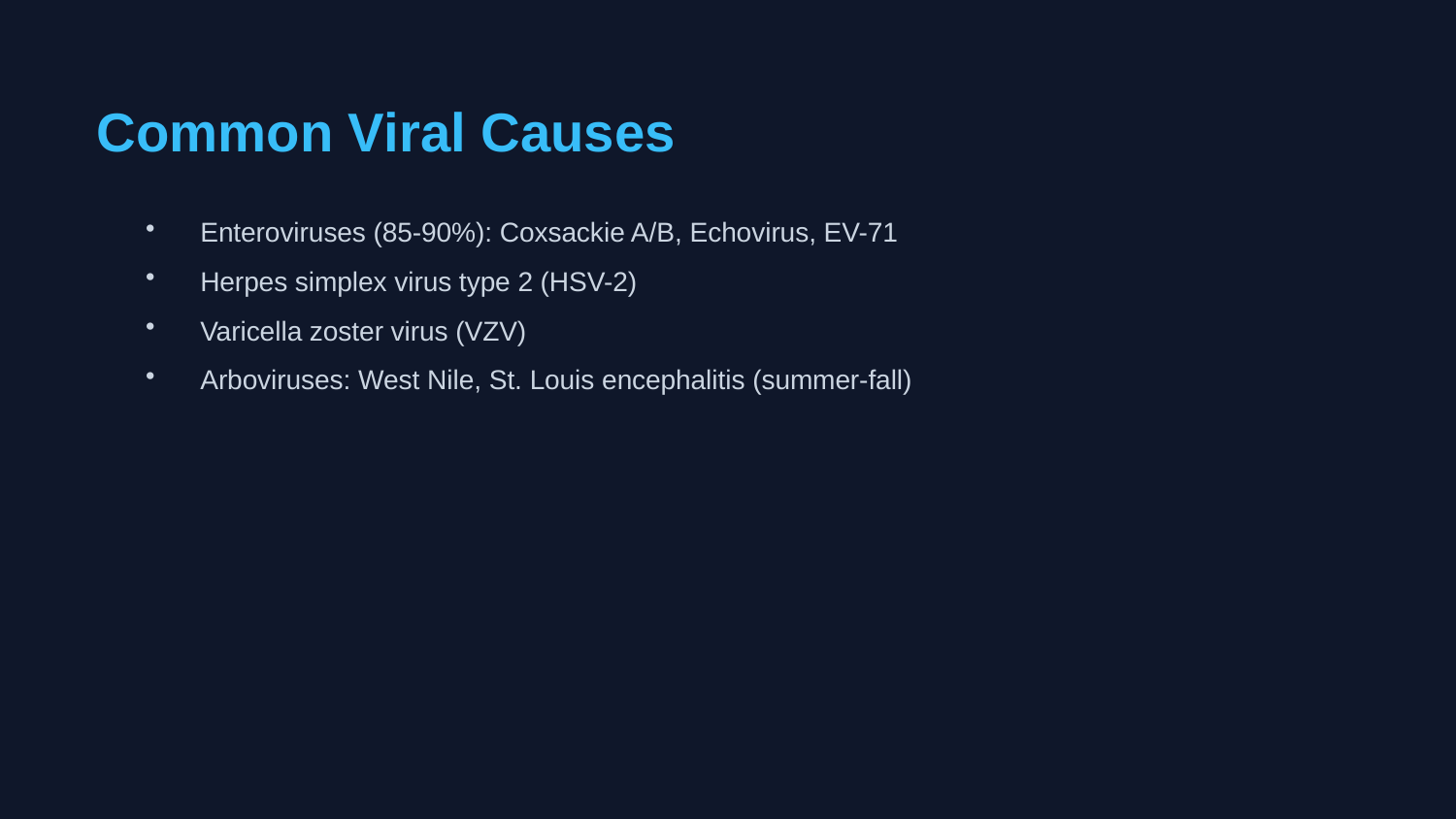

Common Viral Causes
Enteroviruses (85-90%): Coxsackie A/B, Echovirus, EV-71
Herpes simplex virus type 2 (HSV-2)
Varicella zoster virus (VZV)
Arboviruses: West Nile, St. Louis encephalitis (summer-fall)